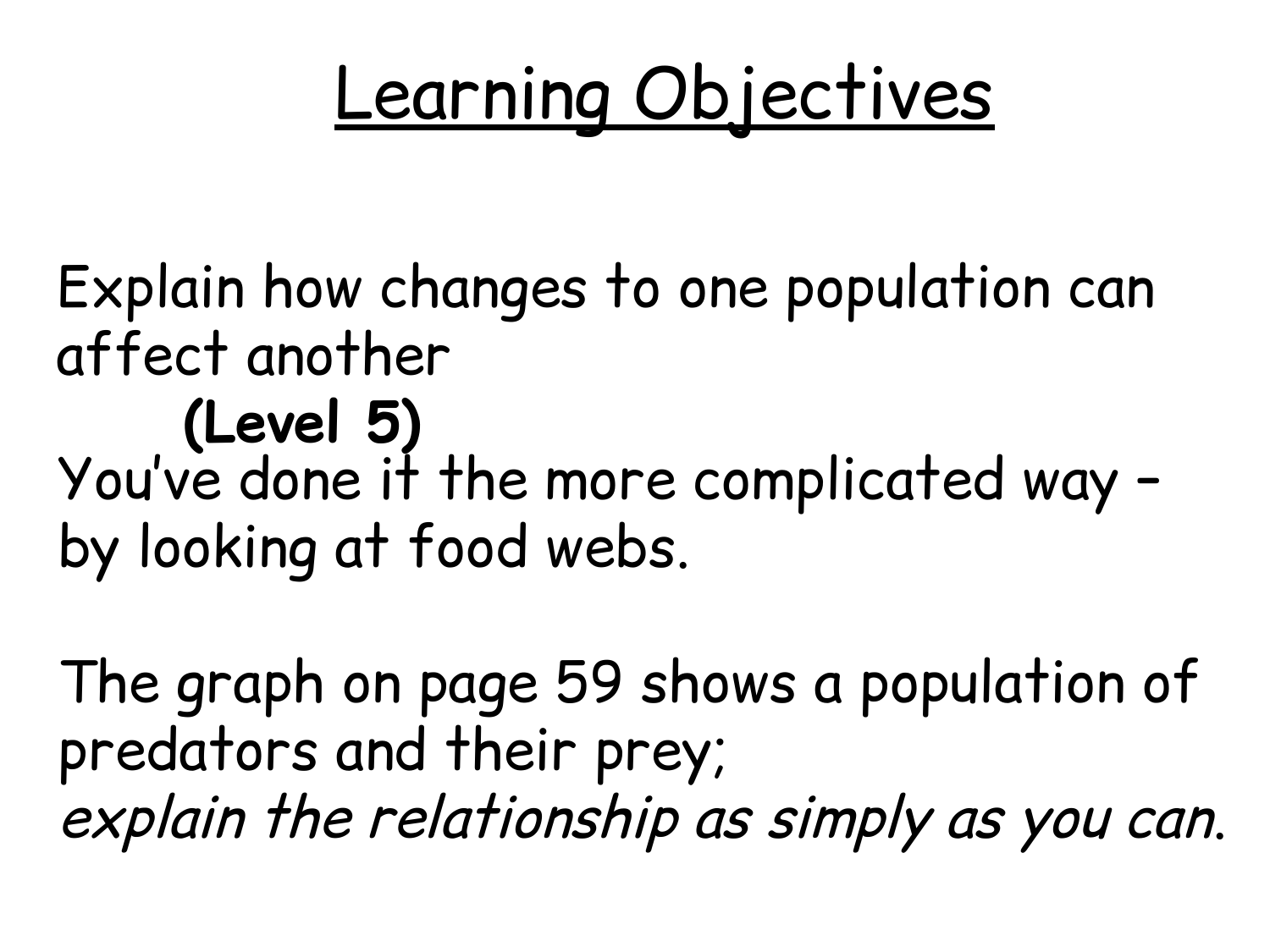

Learning Objectives

Explain how changes to one population can affect another 							(Level 5)

You’ve done it the more complicated way –
by looking at food webs.

The graph on page 59 shows a population of
predators and their prey;
explain the relationship as simply as you can.